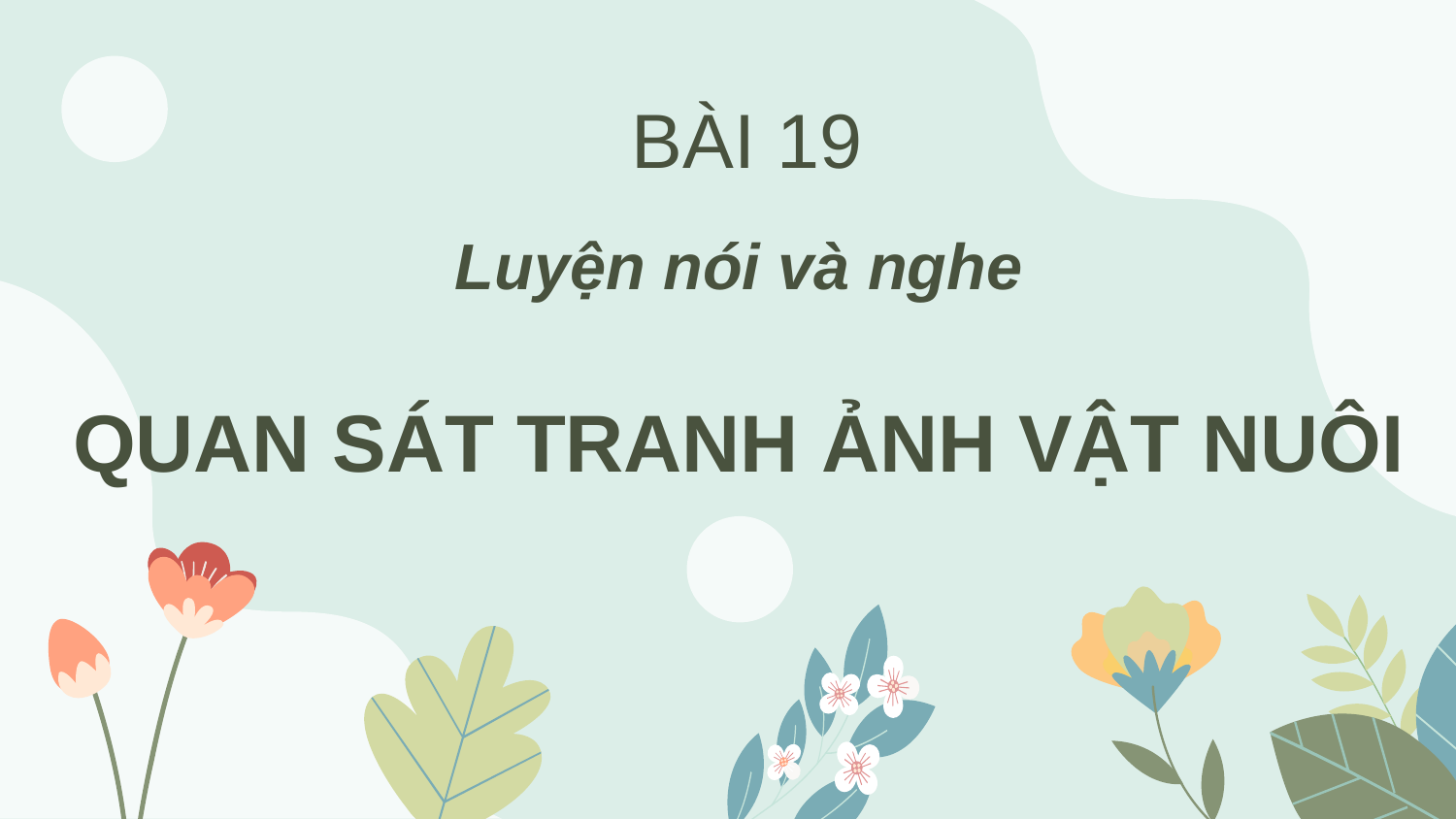

BÀI 19

Luyện nói và nghe

# QUAN SÁT TRANH ẢNH VẬT NUÔI